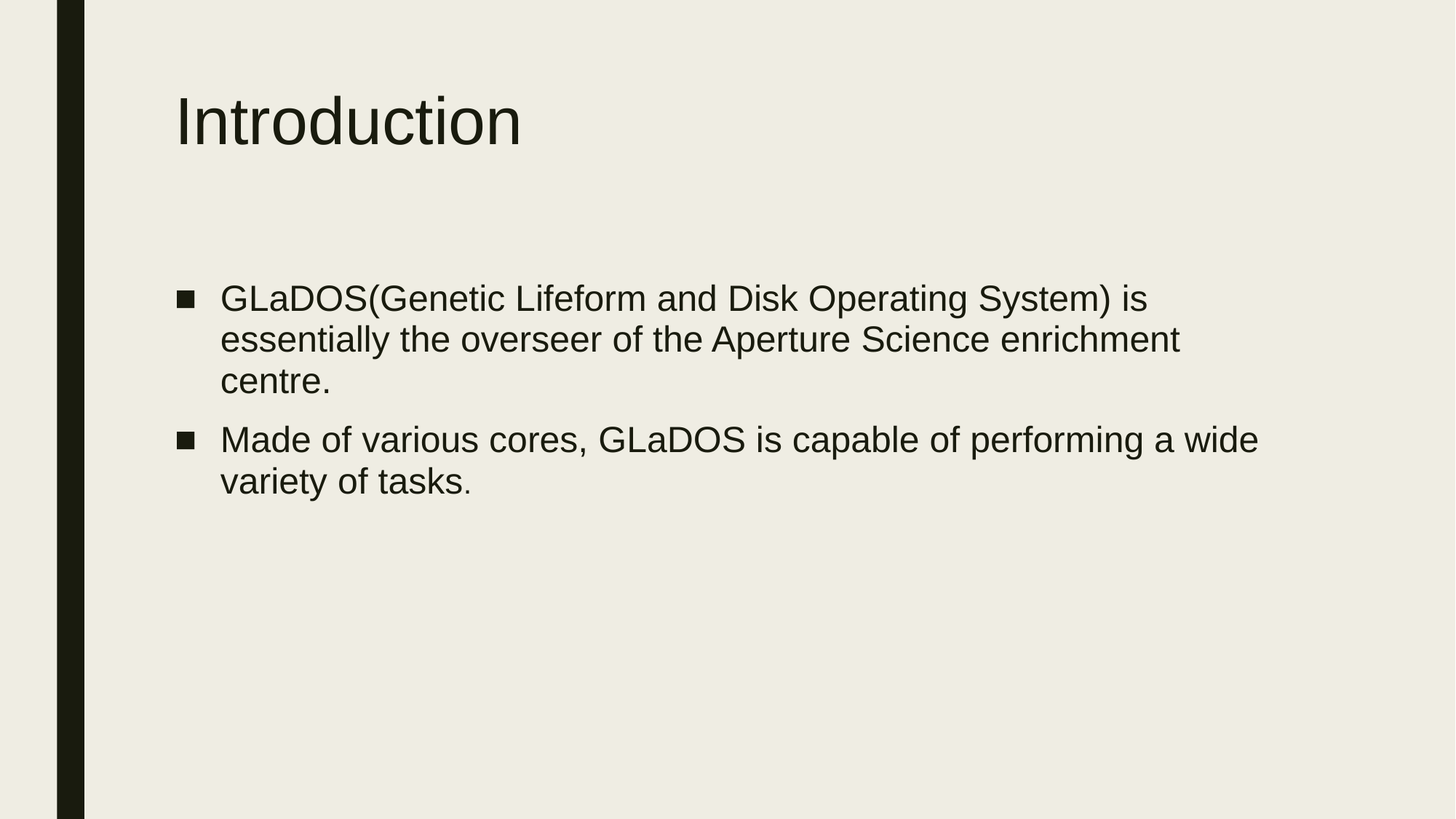

# Introduction
GLaDOS(Genetic Lifeform and Disk Operating System) is essentially the overseer of the Aperture Science enrichment centre.
Made of various cores, GLaDOS is capable of performing a wide variety of tasks.